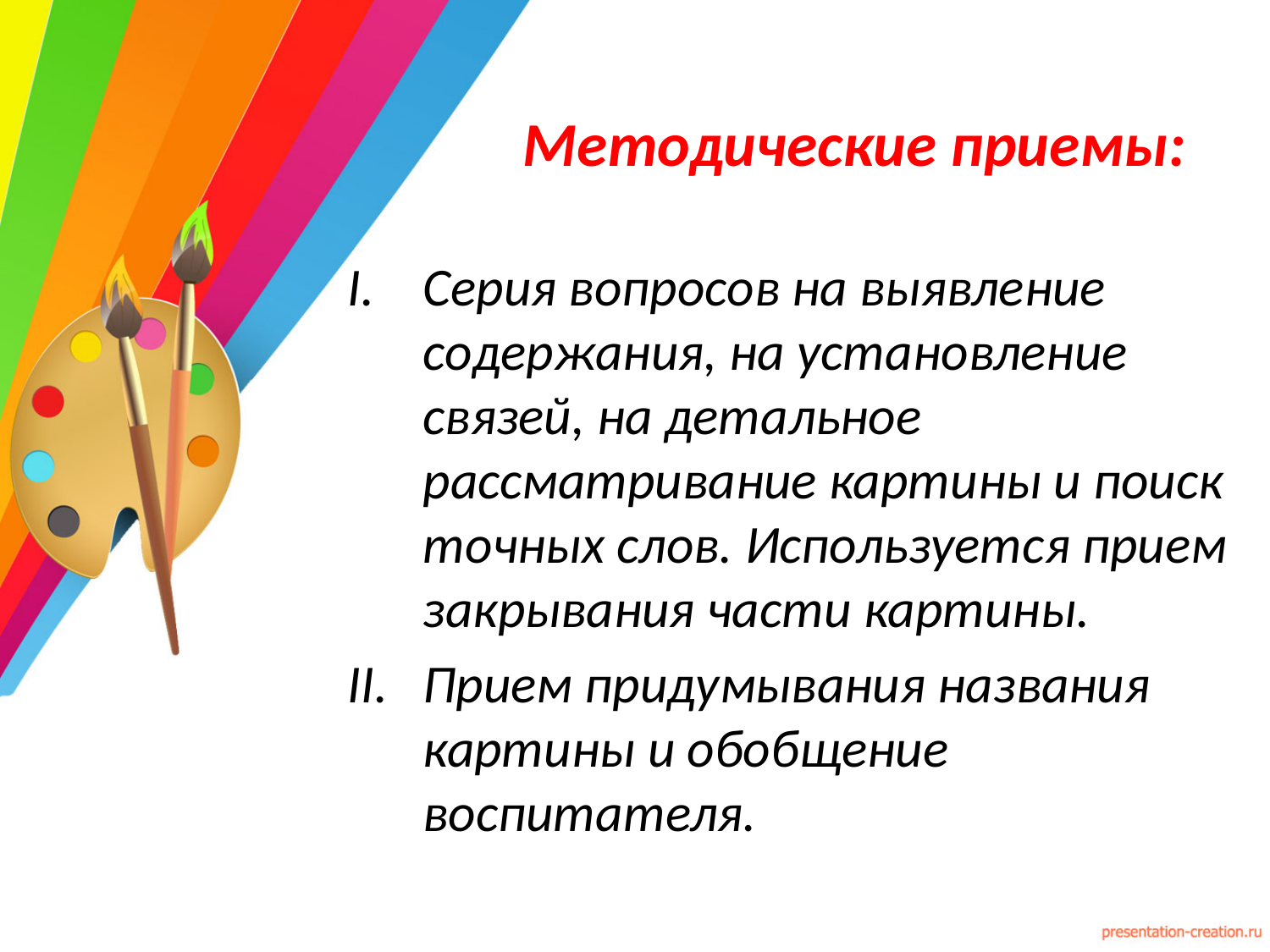

# Методические приемы:
Серия вопросов на выявление содержания, на установление связей, на детальное рассматривание картины и поиск точных слов. Используется прием закрывания части картины.
Прием придумывания названия картины и обобщение воспитателя.